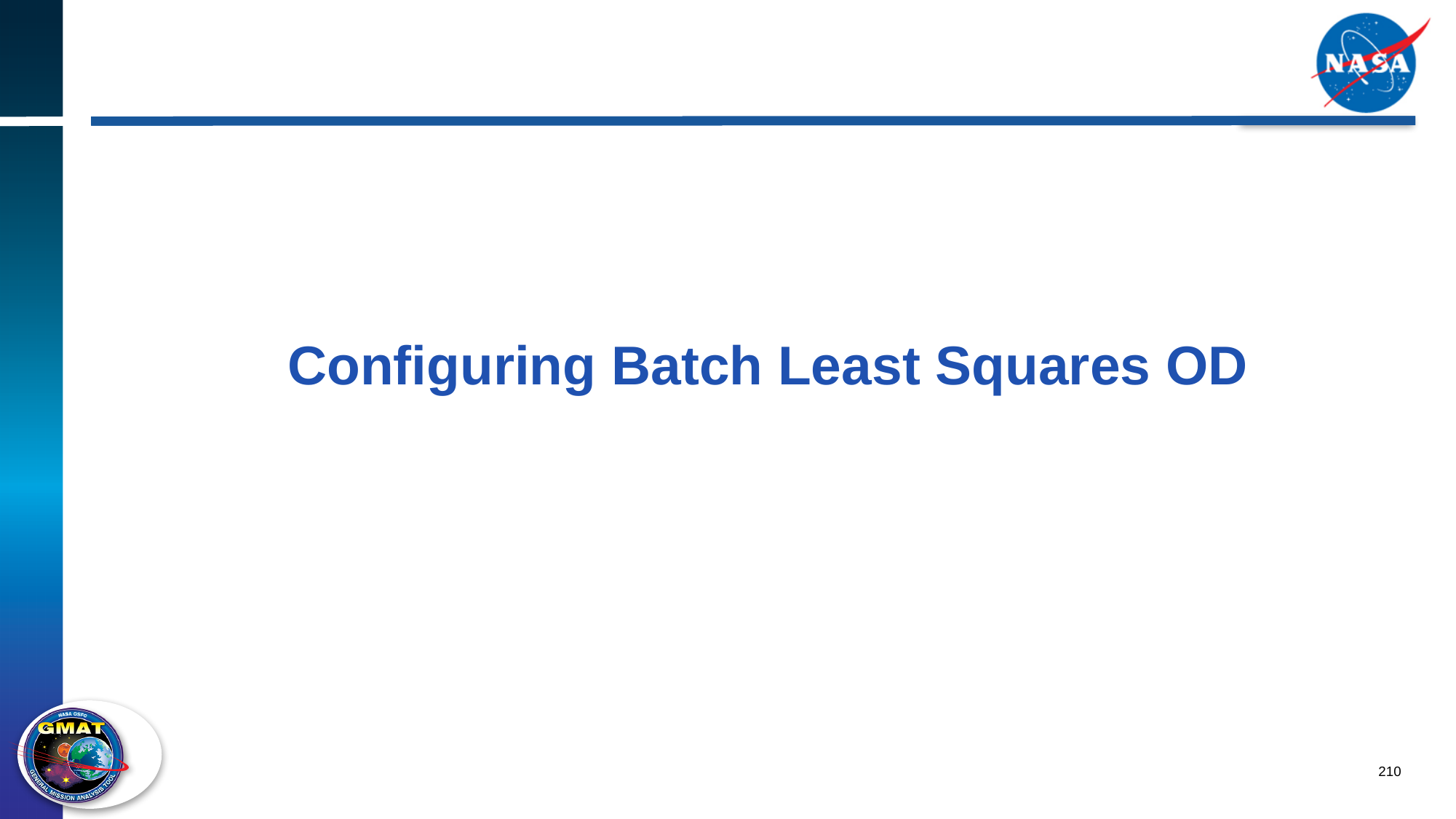

# Configuring Batch Least Squares OD

210